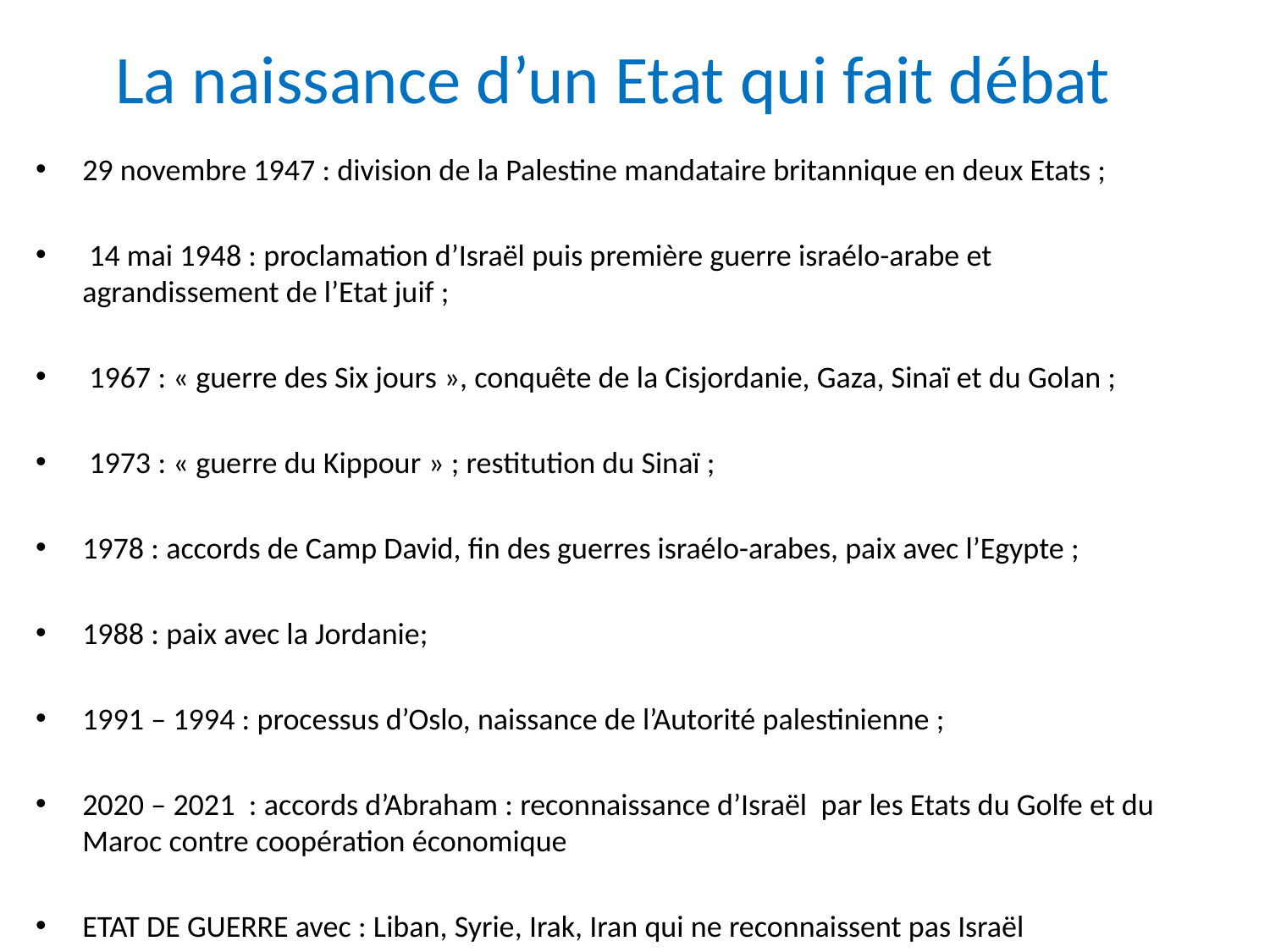

# La naissance d’un Etat qui fait débat
29 novembre 1947 : division de la Palestine mandataire britannique en deux Etats ;

 14 mai 1948 : proclamation d’Israël puis première guerre israélo-arabe et agrandissement de l’Etat juif ;

 1967 : « guerre des Six jours », conquête de la Cisjordanie, Gaza, Sinaï et du Golan ;

 1973 : « guerre du Kippour » ; restitution du Sinaï ;

1978 : accords de Camp David, fin des guerres israélo-arabes, paix avec l’Egypte ;

1988 : paix avec la Jordanie;

1991 – 1994 : processus d’Oslo, naissance de l’Autorité palestinienne ;

2020 – 2021  : accords d’Abraham : reconnaissance d’Israël  par les Etats du Golfe et du Maroc contre coopération économique

ETAT DE GUERRE avec : Liban, Syrie, Irak, Iran qui ne reconnaissent pas Israël